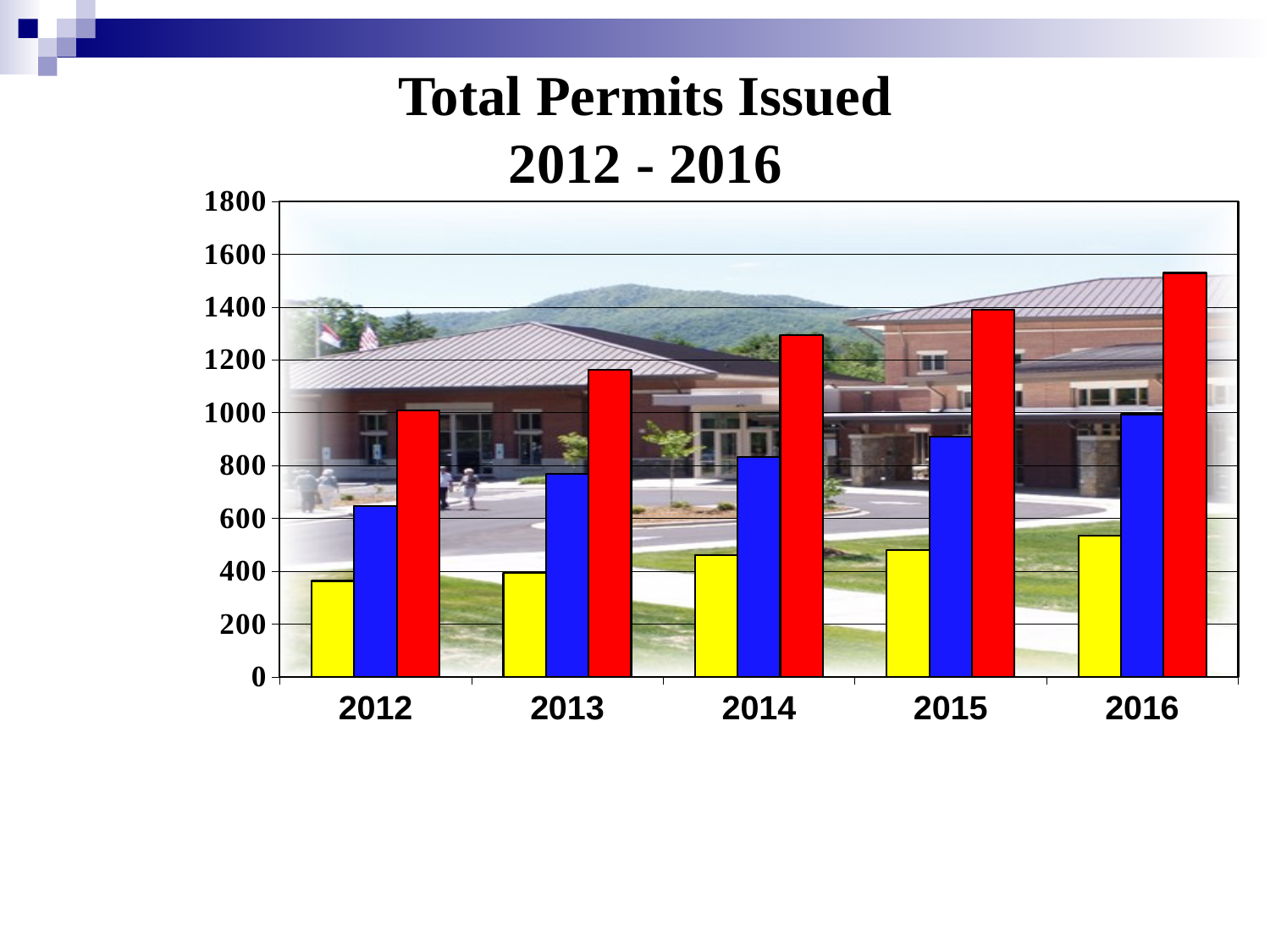

# Total Permits Issued 2012 - 2016

### Chart

| Category | City | County | Total |
|---|---|---|---|
| 2012 | 363.0 | 646.0 | 1009.0 |
| 2013 | 392.0 | 769.0 | 1161.0 |
| 2014 | 461.0 | 833.0 | 1294.0 |
| 2015 | 480.0 | 910.0 | 1390.0 |
| 2016 | 535.0 | 994.0 | 1529.0 |